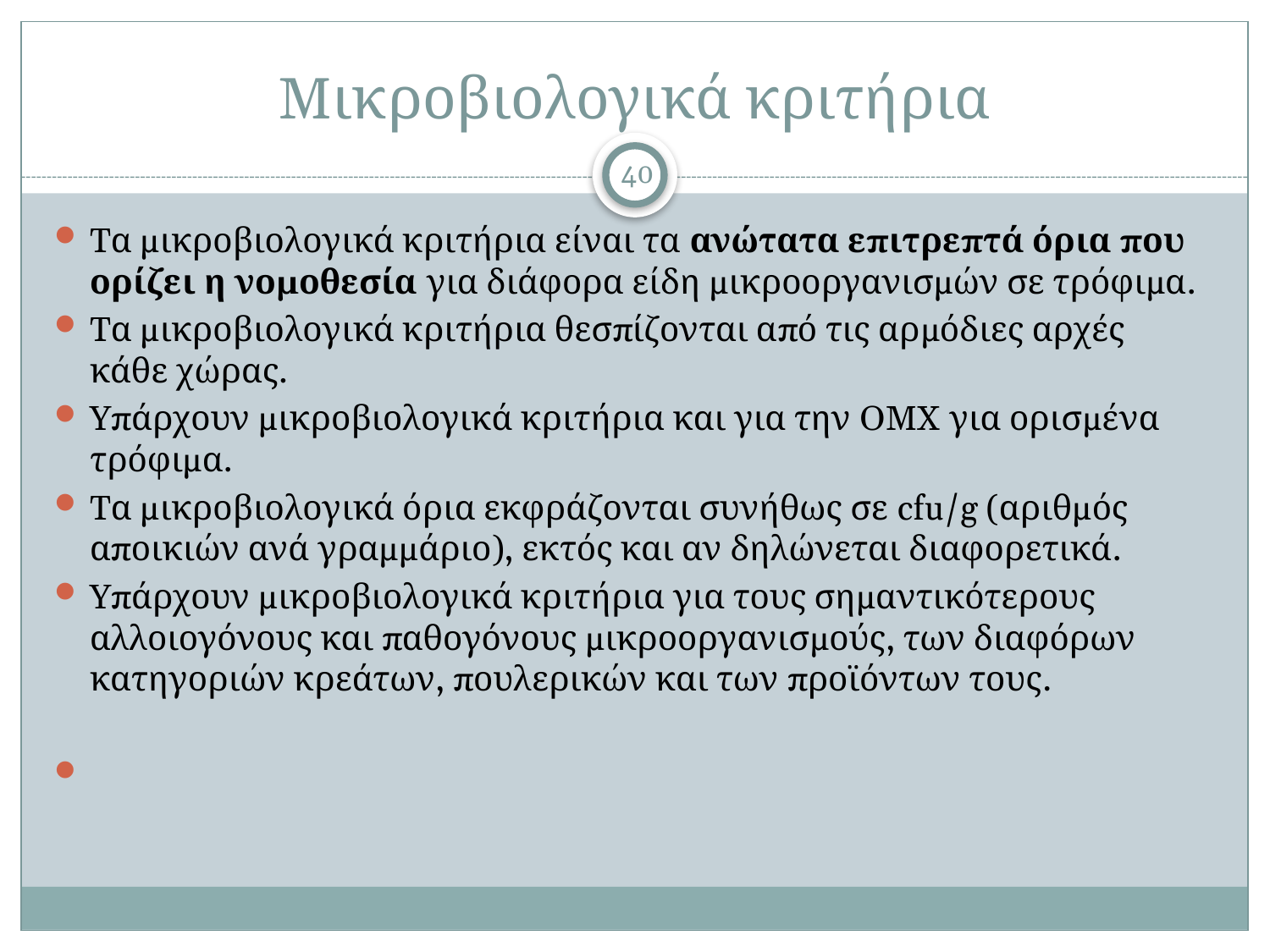

# Μικροβιολογικά κριτήρια
40
Τα μικροβιολογικά κριτήρια είναι τα ανώτατα επιτρεπτά όρια που ορίζει η νομοθεσία για διάφορα είδη μικροοργανισμών σε τρόφιμα.
Τα μικροβιολογικά κριτήρια θεσπίζονται από τις αρμόδιες αρχές κάθε χώρας.
Υπάρχουν μικροβιολογικά κριτήρια και για την ΟΜΧ για ορισμένα τρόφιμα.
Τα μικροβιολογικά όρια εκφράζονται συνήθως σε cfu/g (αριθμός αποικιών ανά γραμμάριο), εκτός και αν δηλώνεται διαφορετικά.
Υπάρχουν μικροβιολογικά κριτήρια για τους σημαντικότερους αλλοιογόνους και παθογόνους μικροοργανισμούς, των διαφόρων κατηγοριών κρεάτων, πουλερικών και των προϊόντων τους.